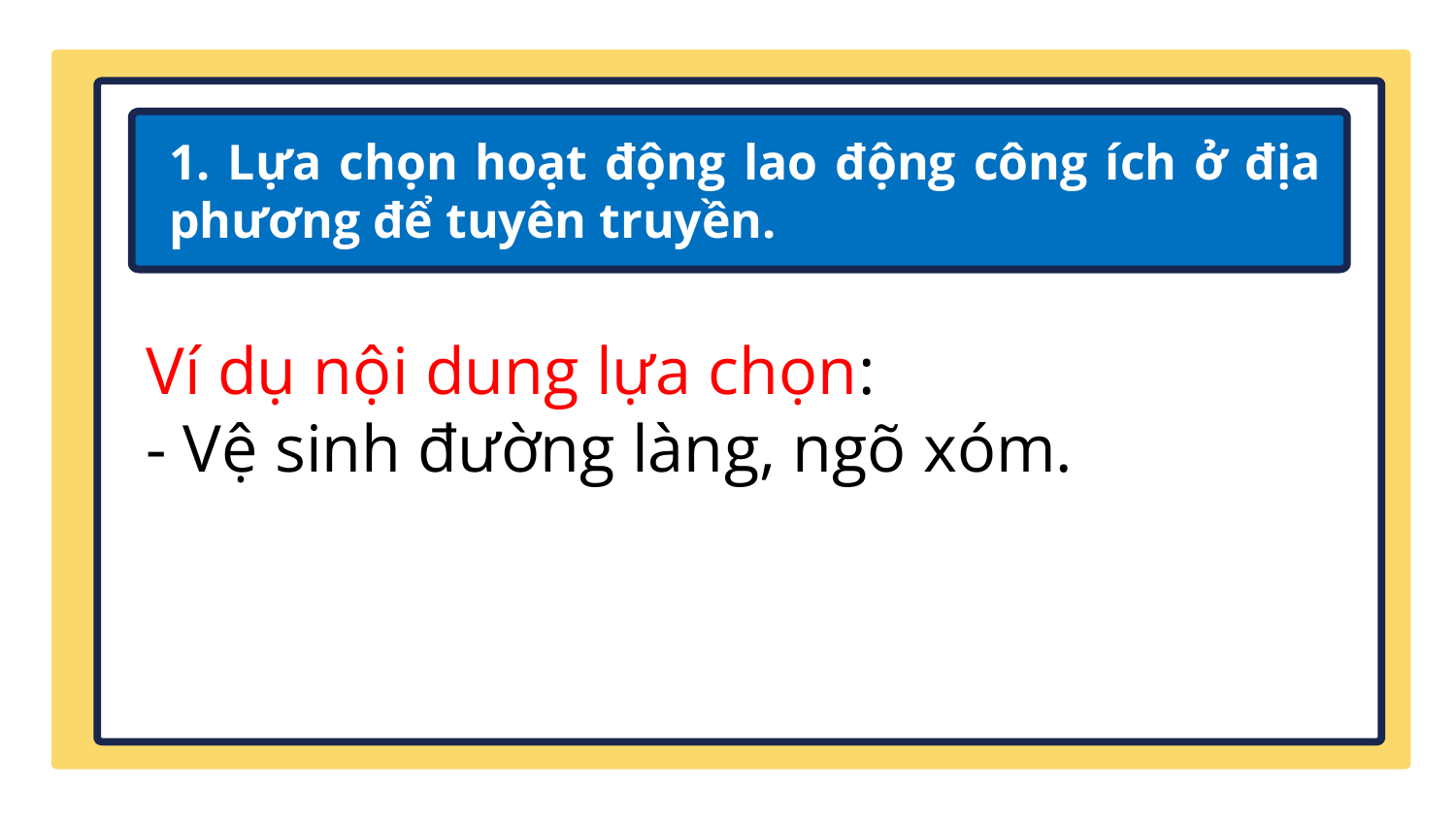

1. Lựa chọn hoạt động lao động công ích ở địa phương để tuyên truyền.
Ví dụ nội dung lựa chọn:
- Vệ sinh đường làng, ngõ xóm.